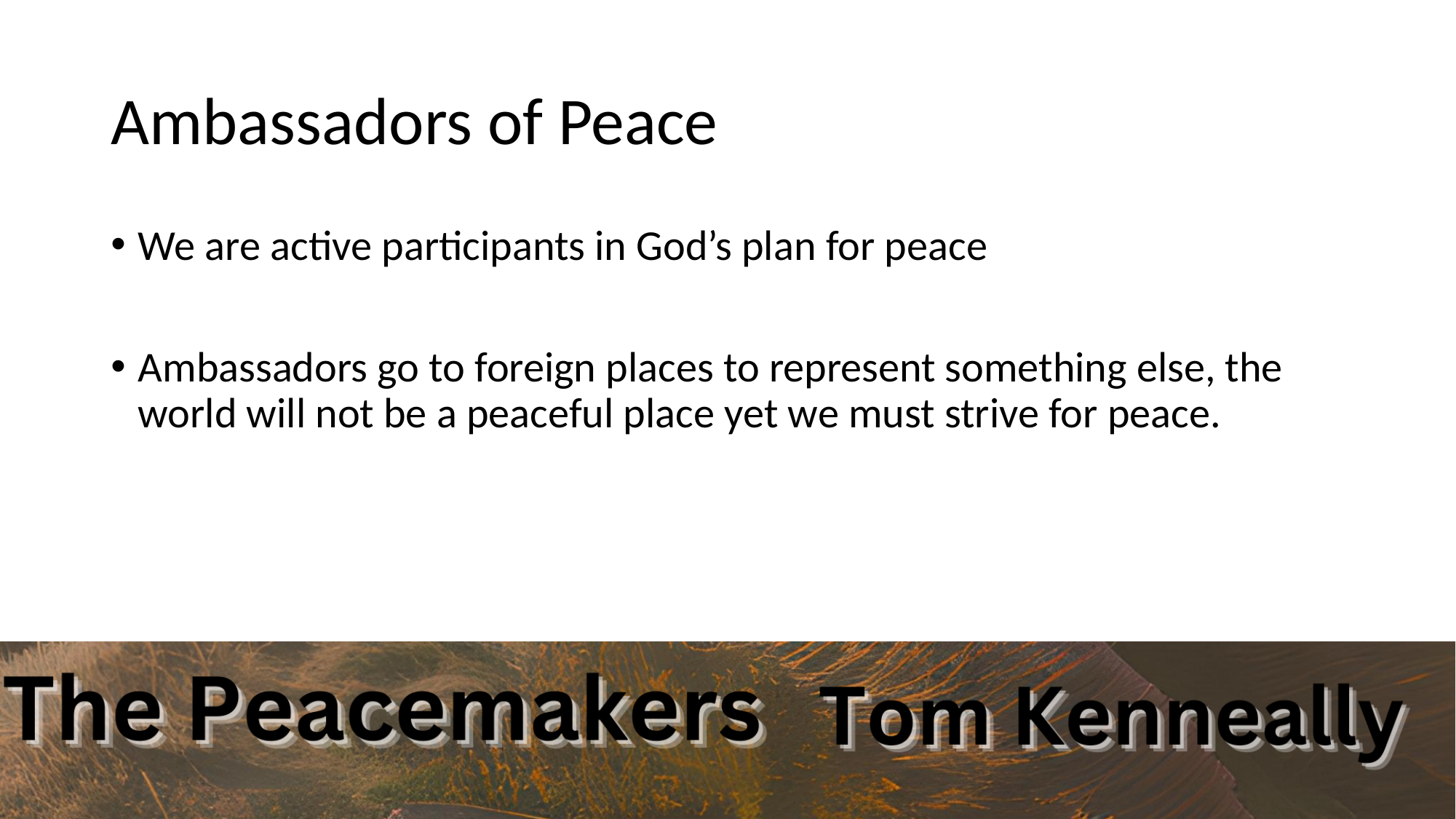

# Ambassadors of Peace
We are active participants in God’s plan for peace

Ambassadors go to foreign places to represent something else, the world will not be a peaceful place yet we must strive for peace.